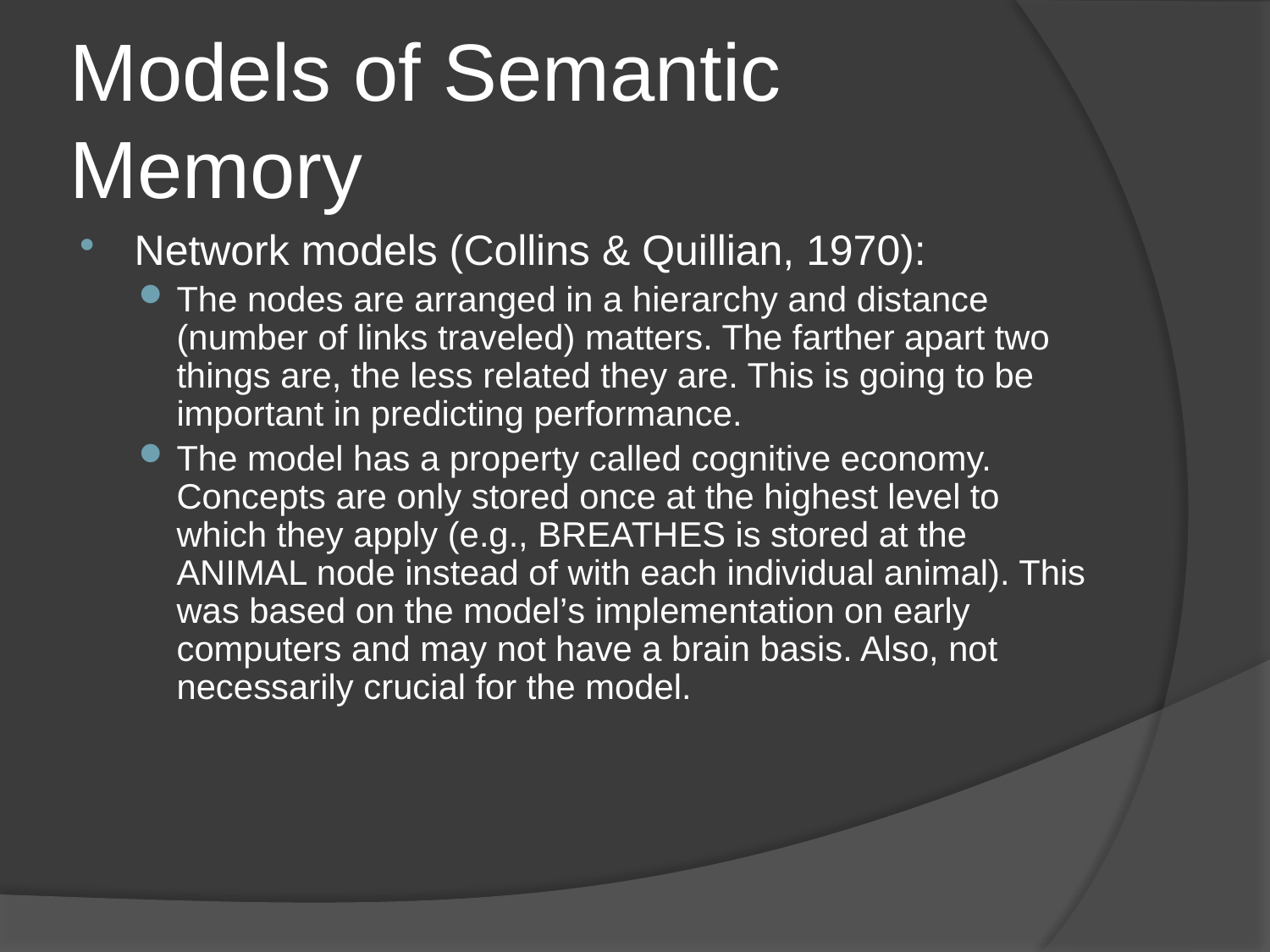

# Models of Semantic Memory
Network models (Collins & Quillian, 1970):
The nodes are arranged in a hierarchy and distance (number of links traveled) matters. The farther apart two things are, the less related they are. This is going to be important in predicting performance.
The model has a property called cognitive economy. Concepts are only stored once at the highest level to which they apply (e.g., BREATHES is stored at the ANIMAL node instead of with each individual animal). This was based on the model’s implementation on early computers and may not have a brain basis. Also, not necessarily crucial for the model.